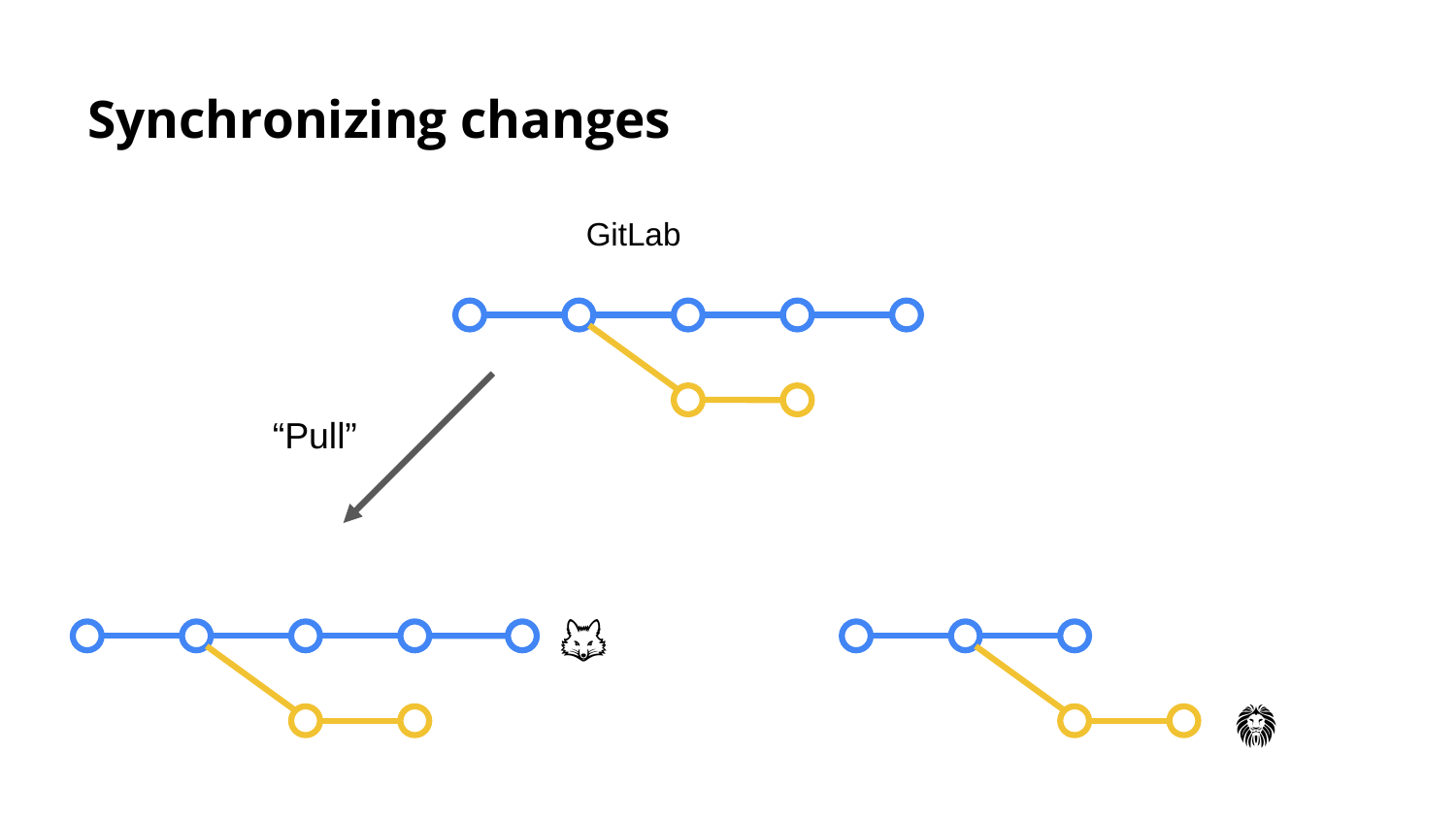

# Synchronizing changes
GitLab

“Pull”
🦊

🦁